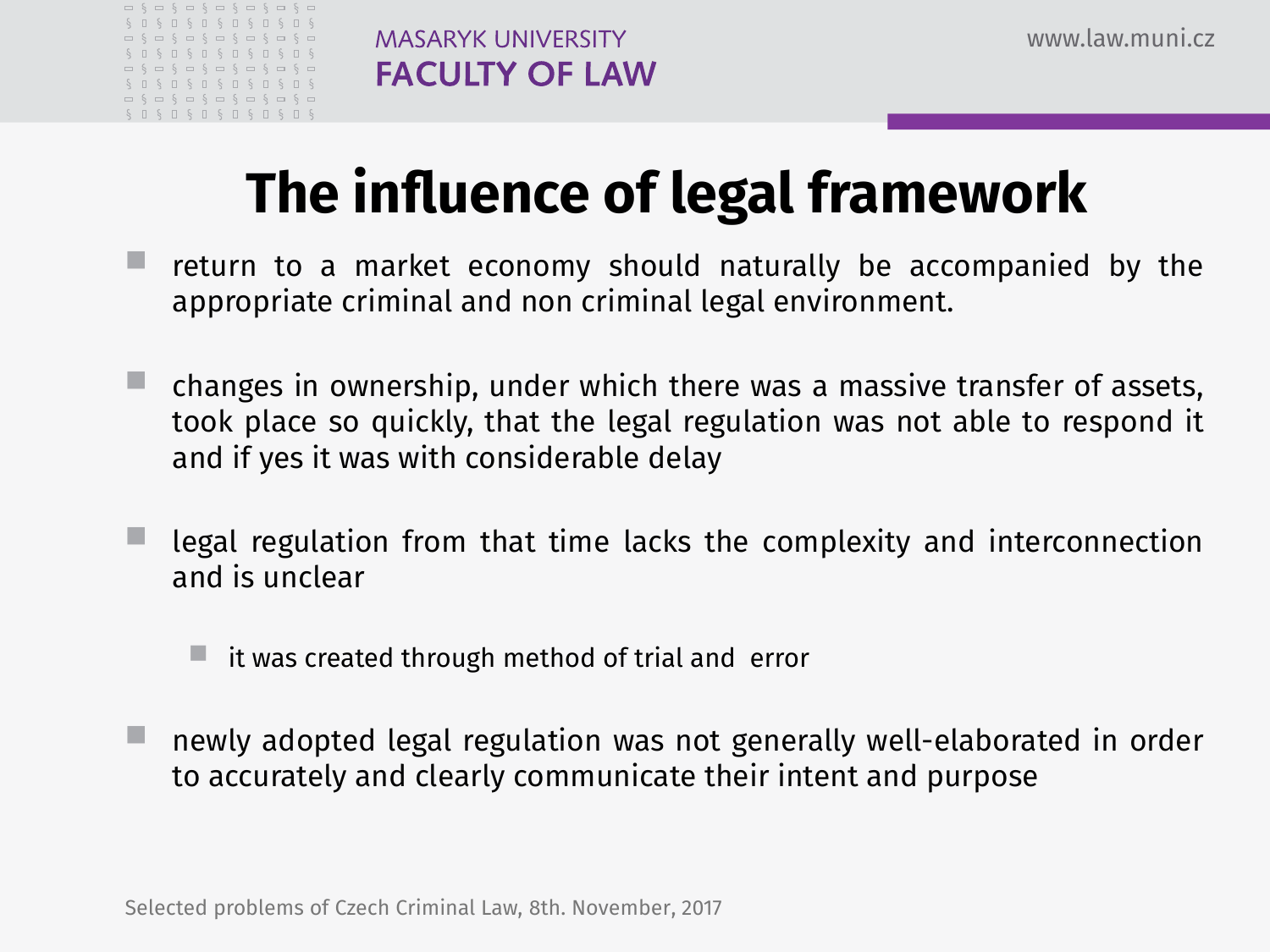

# The influence of legal framework
return to a market economy should naturally be accompanied by the appropriate criminal and non criminal legal environment.

changes in ownership, under which there was a massive transfer of assets, took place so quickly, that the legal regulation was not able to respond it and if yes it was with considerable delay

legal regulation from that time lacks the complexity and interconnection and is unclear

it was created through method of trial and  error

newly adopted legal regulation was not generally well-elaborated in order to accurately and clearly communicate their intent and purpose

Selected problems of Czech Criminal Law, 8th. November, 2017